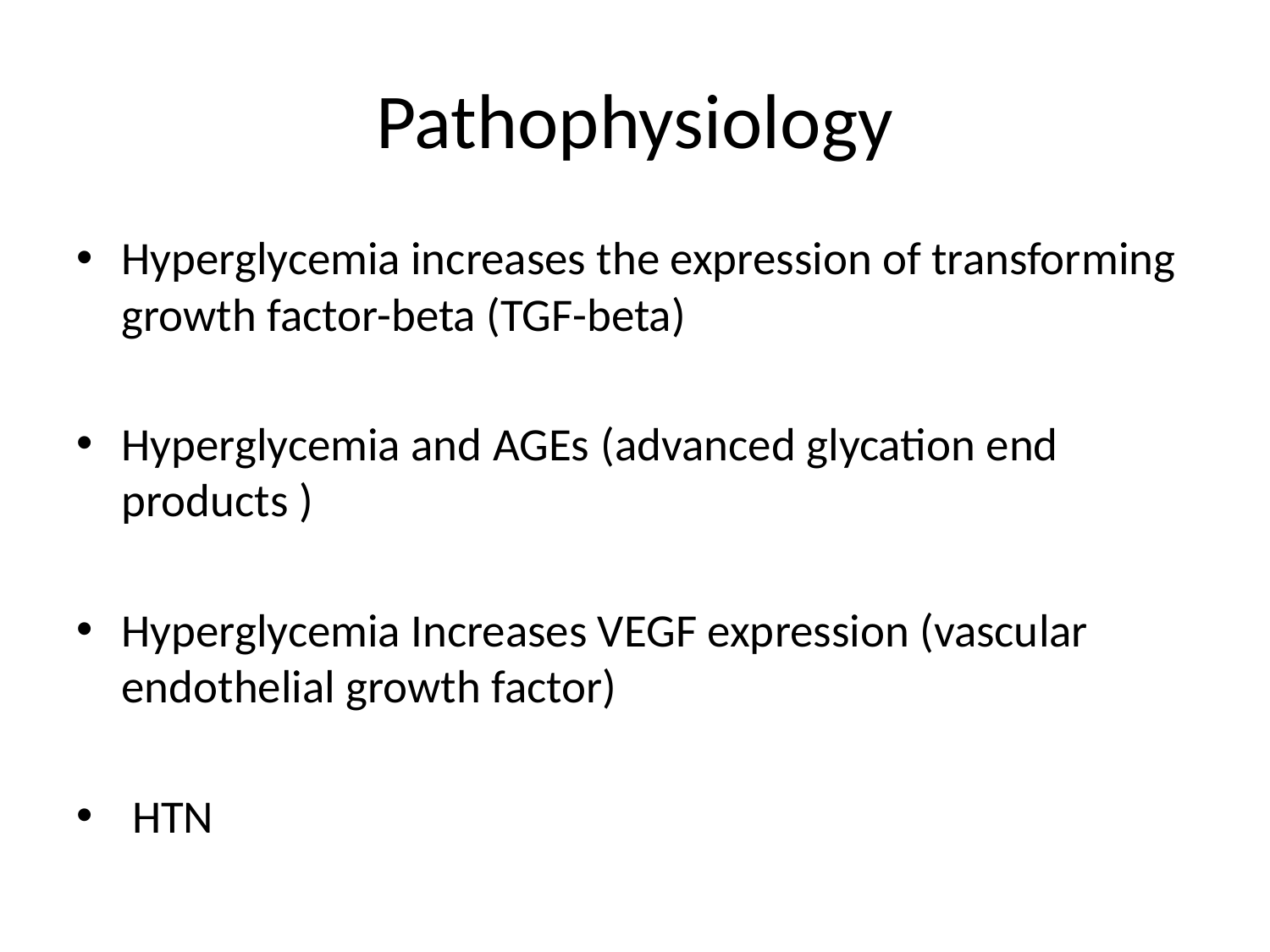

# Pathophysiology
Hyperglycemia increases the expression of transforming growth factor-beta (TGF-beta)

Hyperglycemia and AGEs (advanced glycation end products )

Hyperglycemia Increases VEGF expression (vascular endothelial growth factor)

 HTN